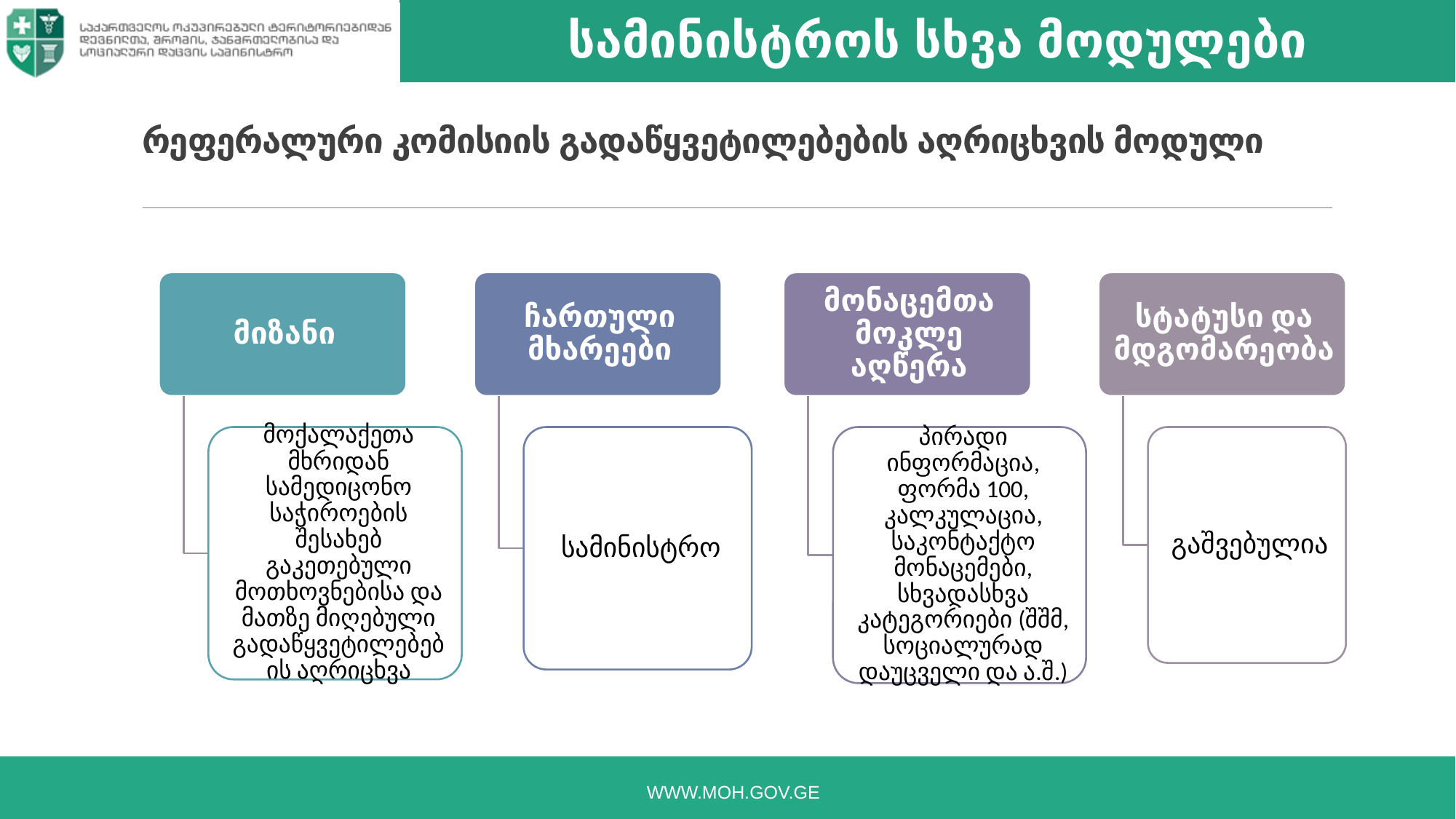

სამინისტროს სხვა მოდულები
# რეფერალური კომისიის გადაწყვეტილებების აღრიცხვის მოდული
მიზანი
მოქალაქეთა მხრიდან სამედიცონო საჭიროების შესახებ გაკეთებული მოთხოვნებისა და მათზე მიღებული გადაწყვეტილებების აღრიცხვა
ჩართული მხარეები
სამინისტრო
მონაცემთა მოკლე აღწერა
პირადი ინფორმაცია, ფორმა 100, კალკულაცია, საკონტაქტო მონაცემები, სხვადასხვა კატეგორიები (შშმ, სოციალურად დაუცველი და ა.შ.)
სტატუსი და მდგომარეობა
გაშვებულია